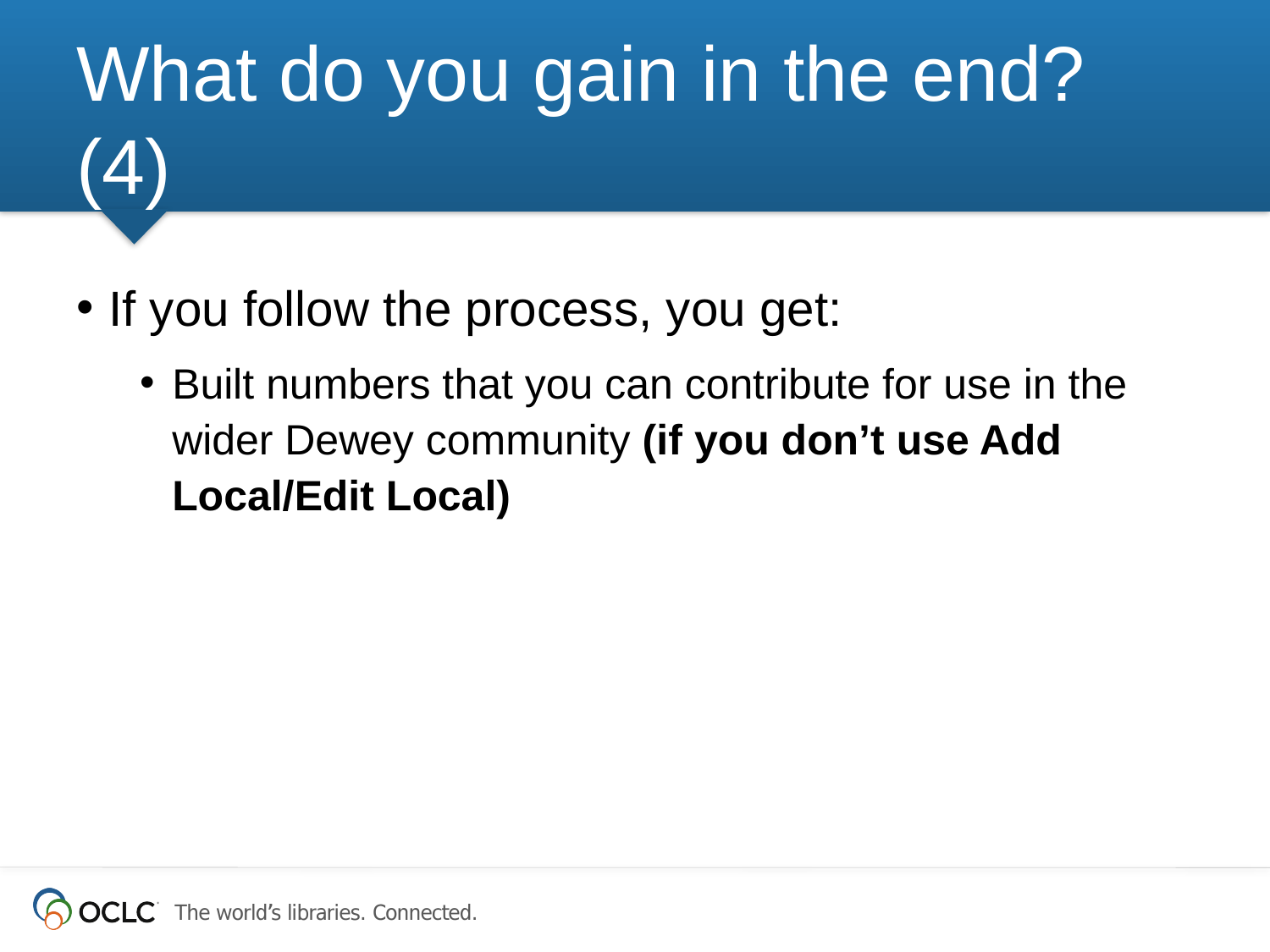

# What do you gain in the end? (4)
If you follow the process, you get:
Built numbers that you can contribute for use in the wider Dewey community (if you don’t use Add Local/Edit Local)